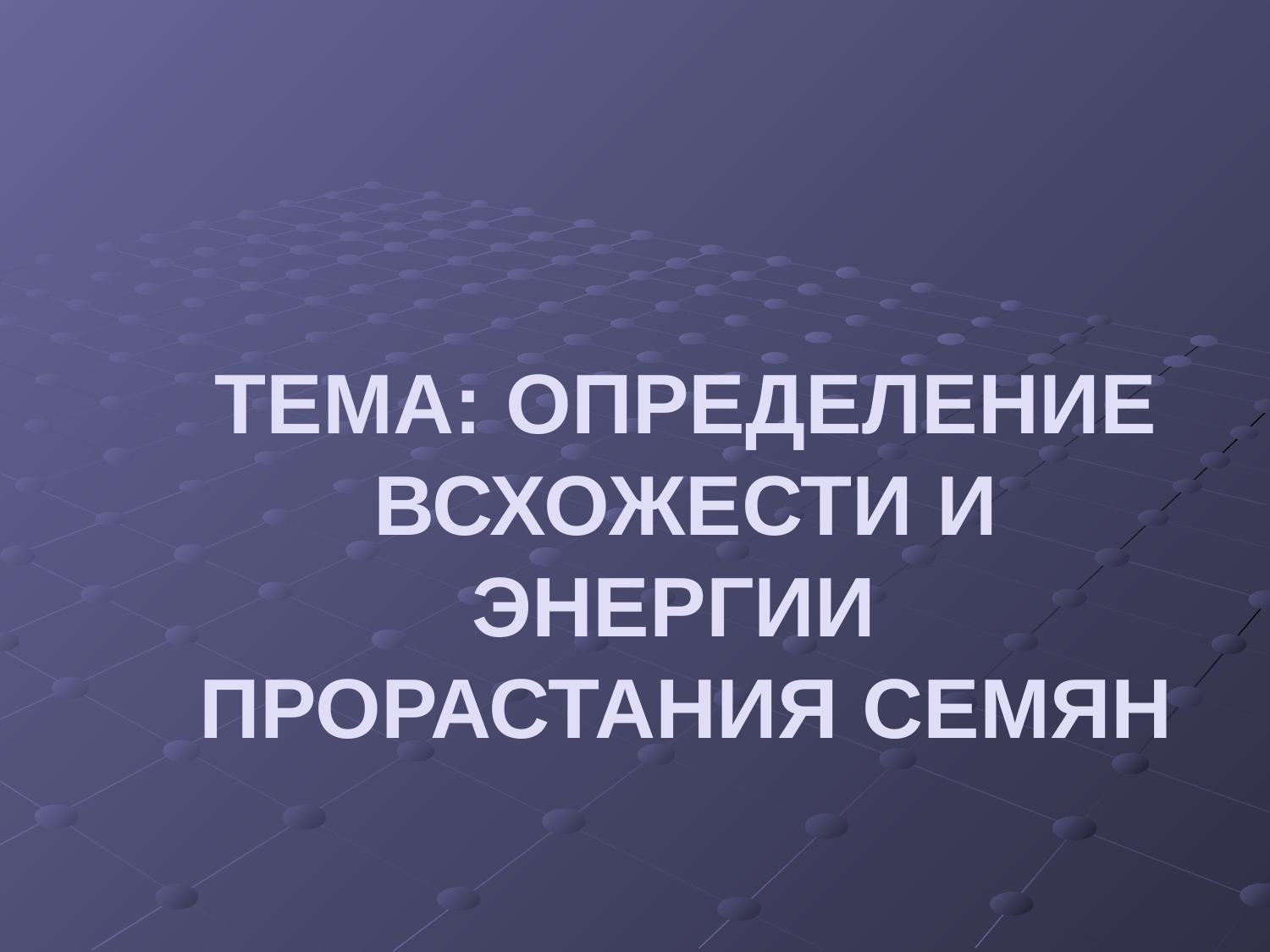

ТЕМА: ОПРЕДЕЛЕНИЕ ВСХОЖЕСТИ И ЭНЕРГИИ  ПРОРАСТАНИЯ СЕМЯН